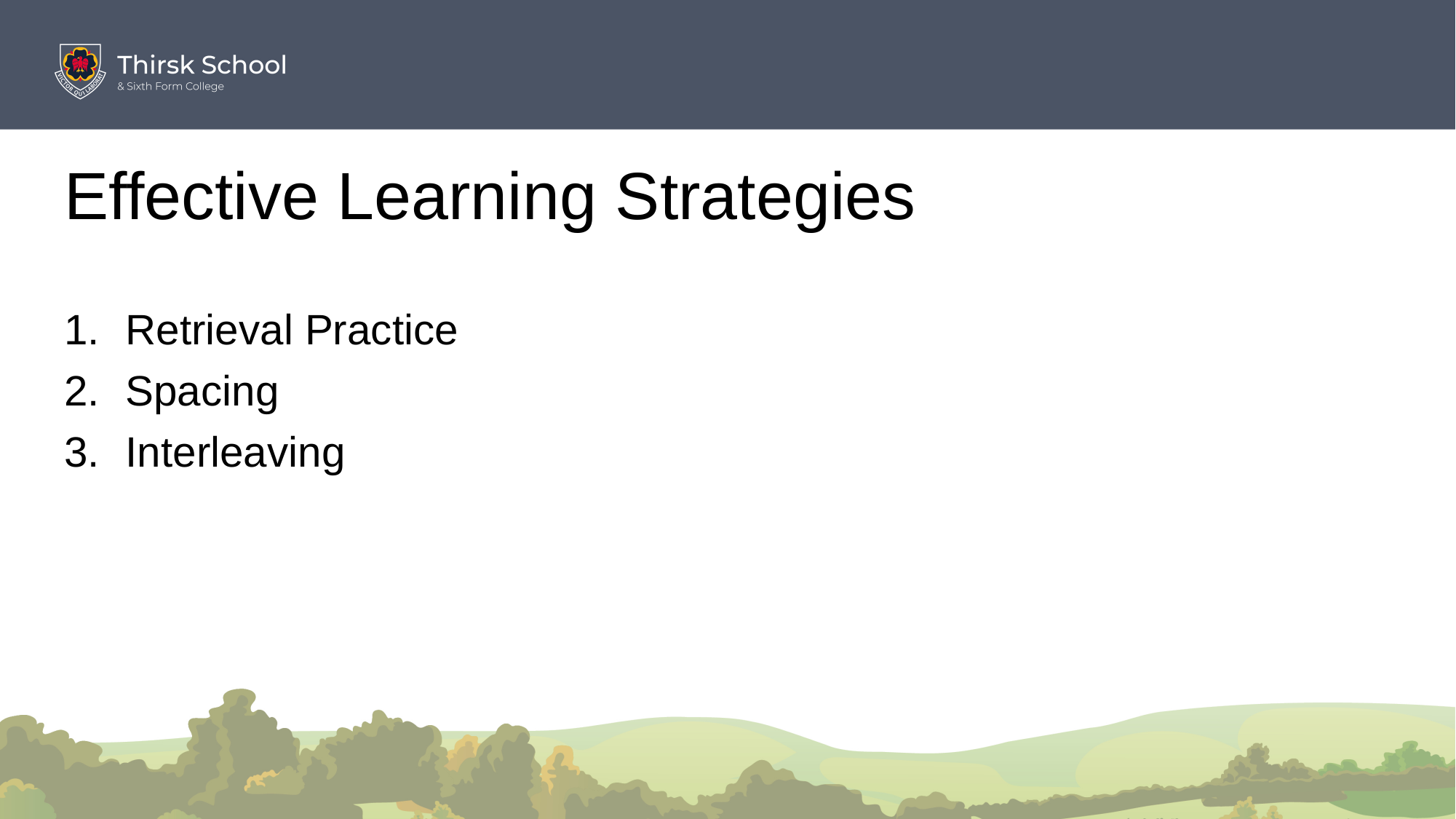

# Effective Learning Strategies
Retrieval Practice
Spacing
Interleaving